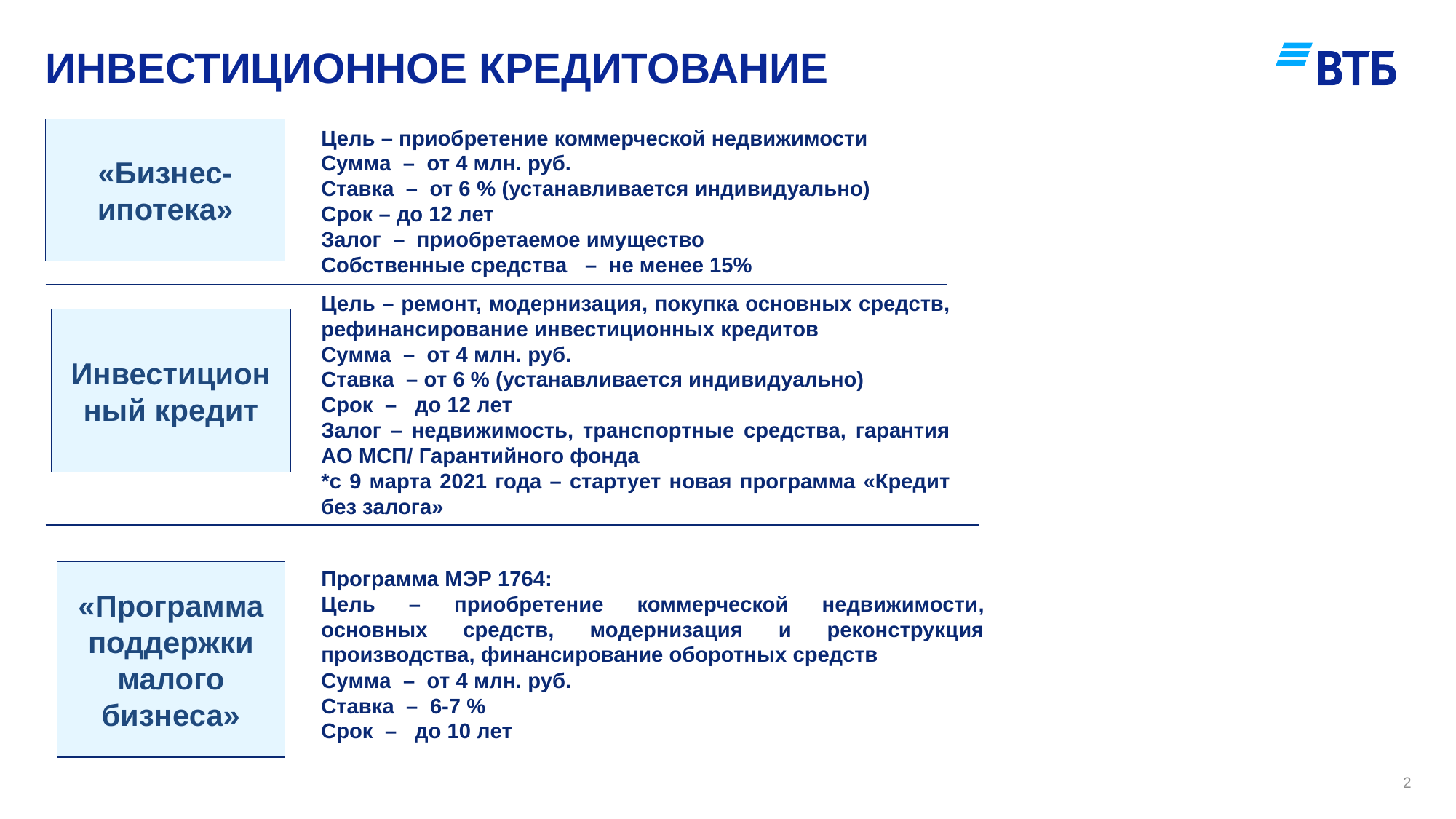

# Инвестиционное кредитование
Цель – приобретение коммерческой недвижимости
Сумма  –  от 4 млн. руб.
Ставка  –  от 6 % (устанавливается индивидуально)
Срок – до 12 лет
Залог  –  приобретаемое имущество
Собственные средства   –  не менее 15%
«Бизнес-ипотека»
Цель – ремонт, модернизация, покупка основных средств, рефинансирование инвестиционных кредитов
Сумма  –  от 4 млн. руб.
Ставка  – от 6 % (устанавливается индивидуально)
Срок  –   до 12 лет
Залог – недвижимость, транспортные средства, гарантия АО МСП/ Гарантийного фонда
*c 9 марта 2021 года – стартует новая программа «Кредит без залога»

Инвестиционный кредит

Программа МЭР 1764:
Цель – приобретение коммерческой недвижимости, основных средств, модернизация и реконструкция производства, финансирование оборотных средств
Сумма  –  от 4 млн. руб.
Ставка  –  6-7 %
Срок  –   до 10 лет
«Программа поддержки малого бизнеса»
2